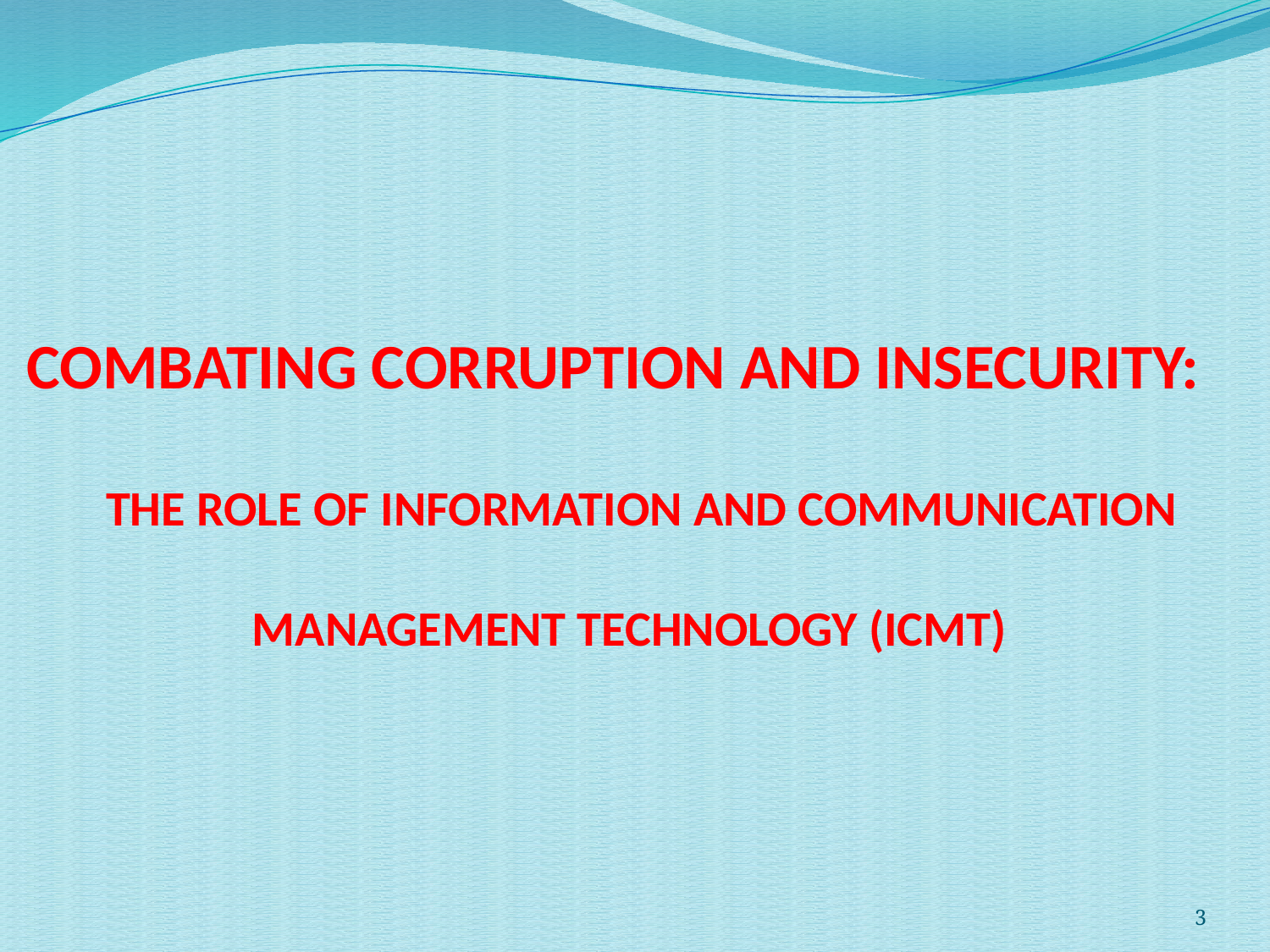

# COMBATING CORRUPTION AND INSECURITY: THE ROLE OF INFORMATION AND COMMUNICATION MANAGEMENT TECHNOLOGY (ICMT)
3